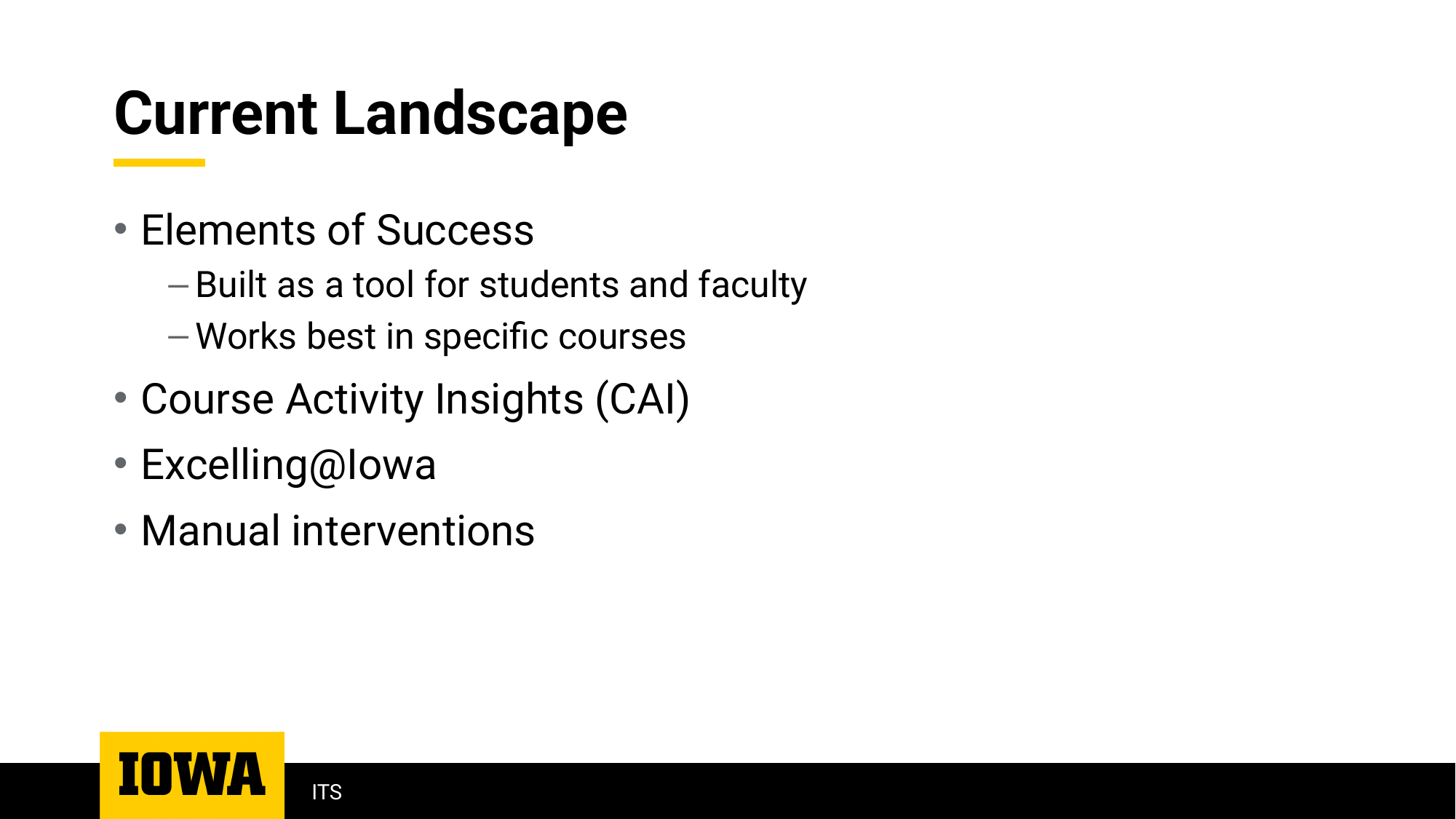

# Current Landscape
Elements of Success
Built as a tool for students and faculty
Works best in specific courses
Course Activity Insights (CAI)
Excelling@Iowa
Manual interventions
ITS